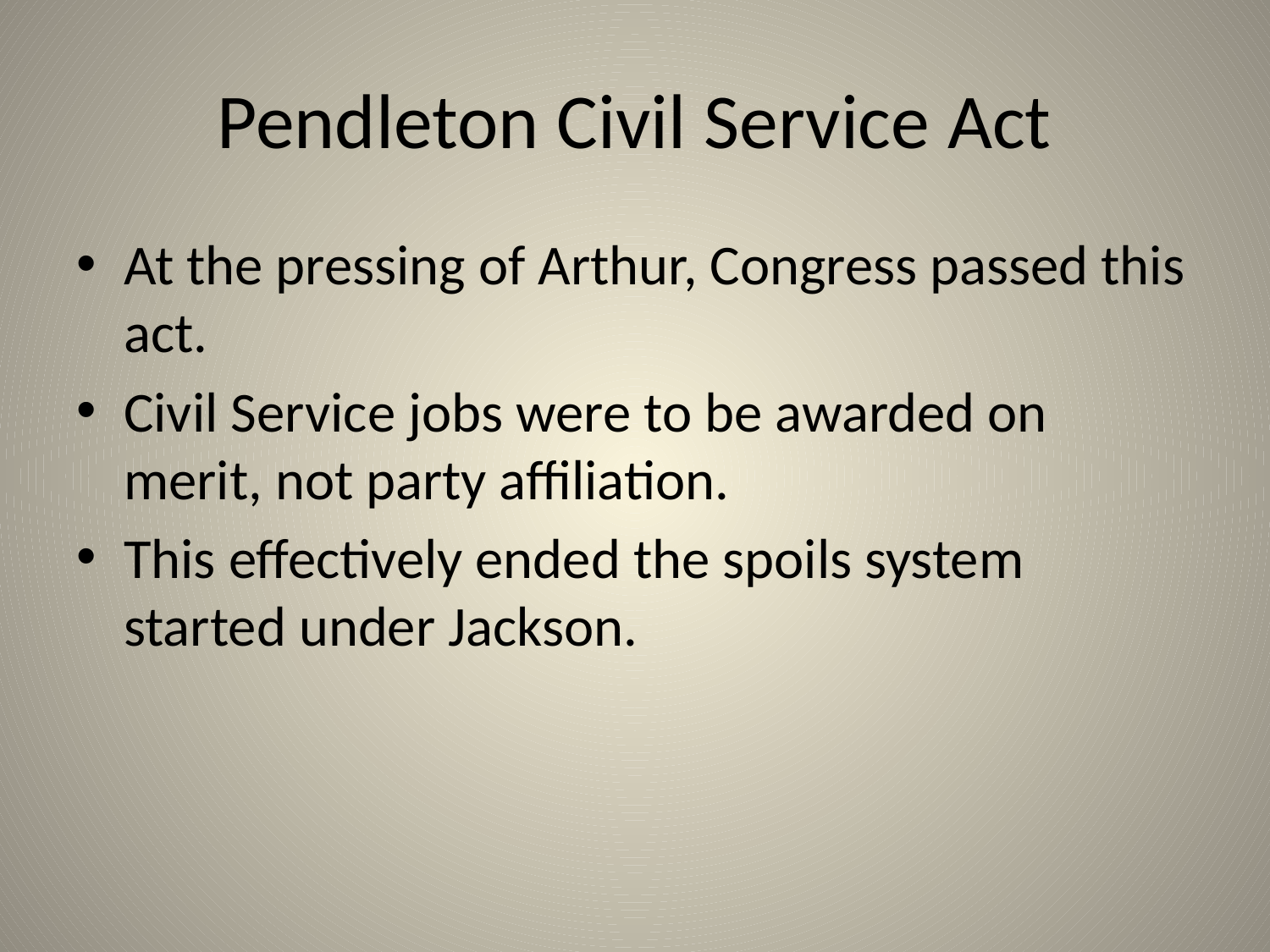

# Pendleton Civil Service Act
At the pressing of Arthur, Congress passed this act.
Civil Service jobs were to be awarded on merit, not party affiliation.
This effectively ended the spoils system started under Jackson.